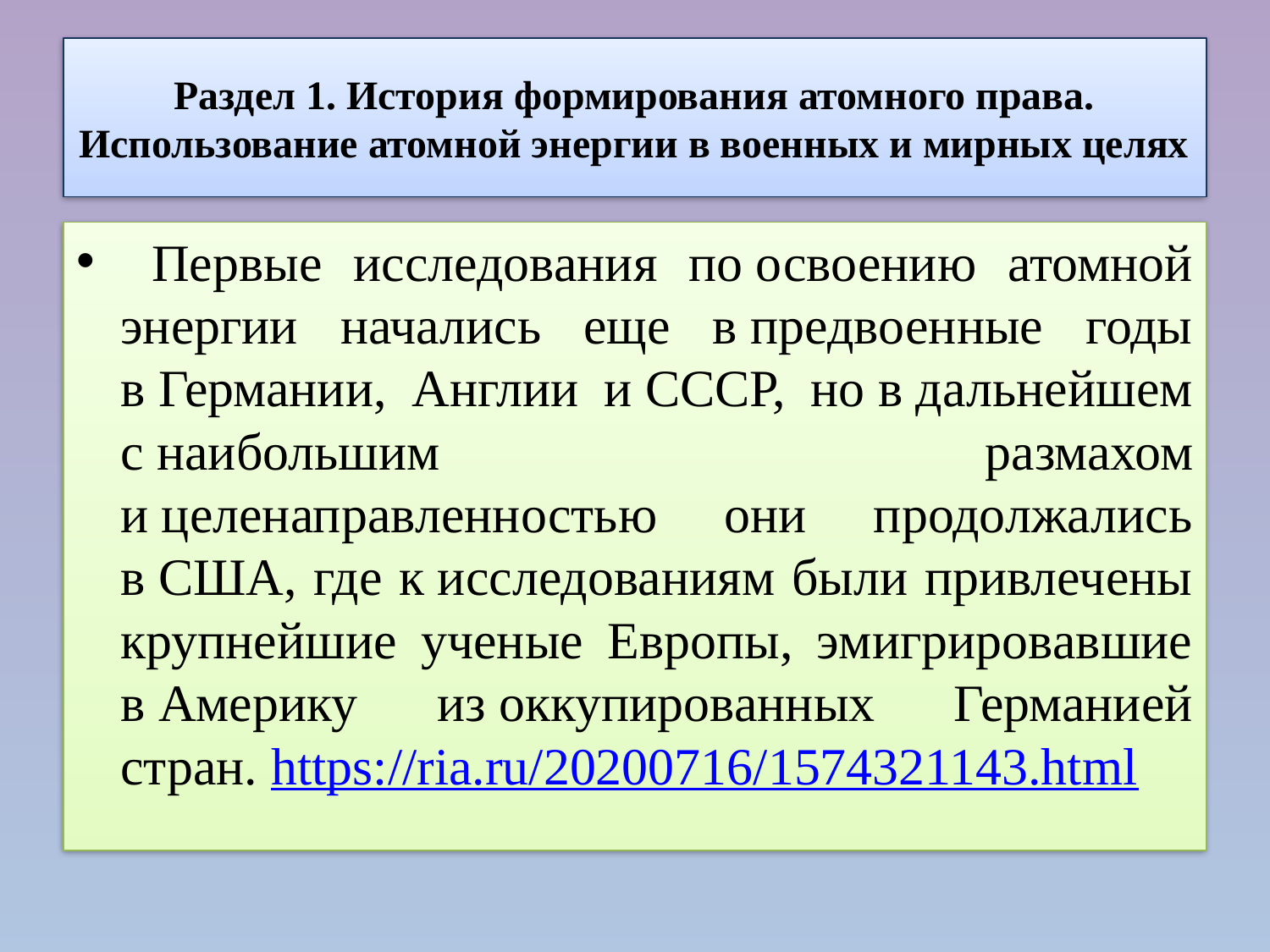

# Раздел 1. История формирования атомного права. Использование атомной энергии в военных и мирных целях
 Первые исследования по освоению атомной энергии начались еще в предвоенные годы в Германии, Англии и СССР, но в дальнейшем с наибольшим размахом и целенаправленностью они продолжались в США, где к исследованиям были привлечены крупнейшие ученые Европы, эмигрировавшие в Америку из оккупированных Германией стран. https://ria.ru/20200716/1574321143.html